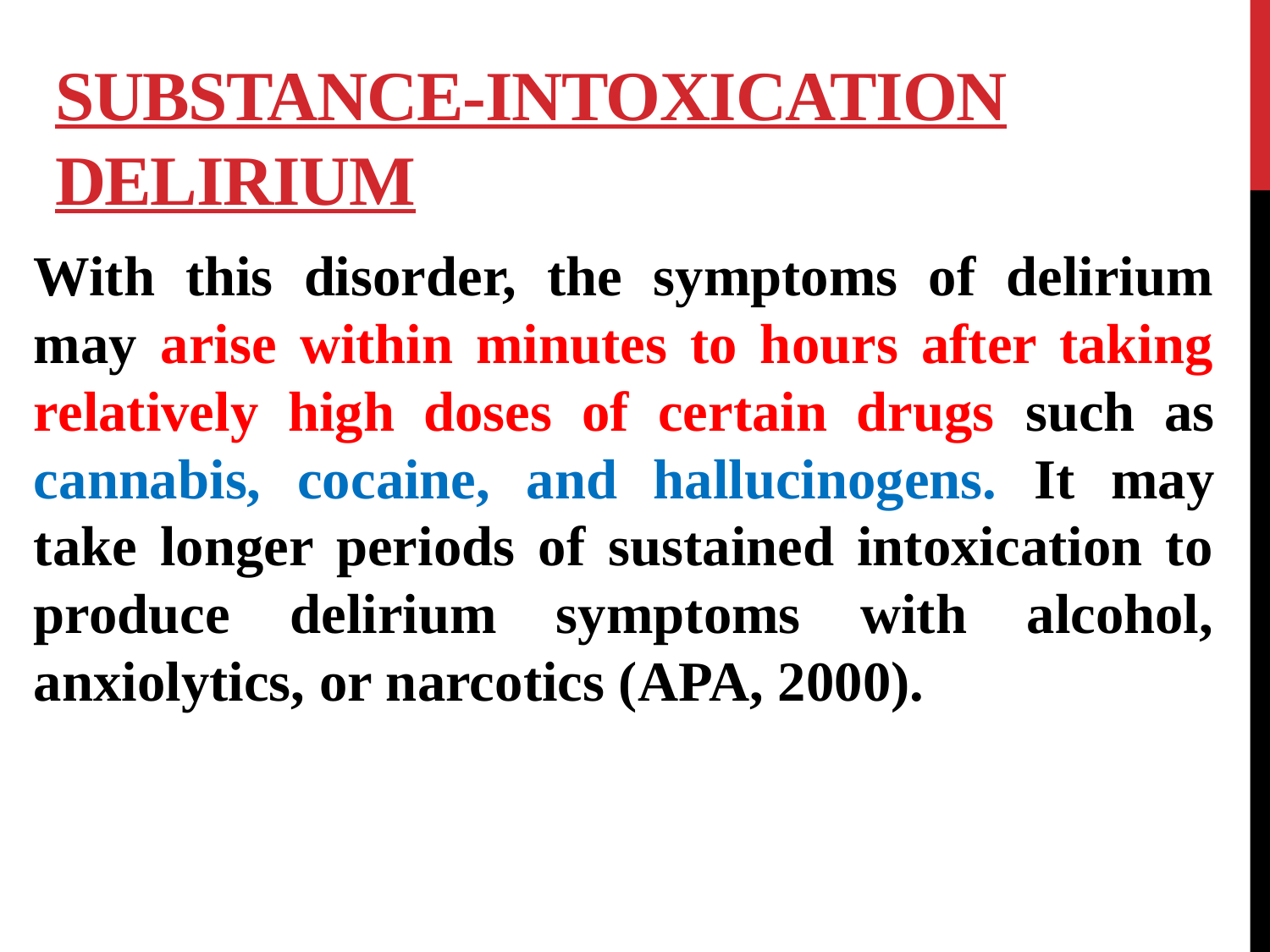

# Substance-Intoxication Delirium
With this disorder, the symptoms of delirium may arise within minutes to hours after taking relatively high doses of certain drugs such as cannabis, cocaine, and hallucinogens. It may take longer periods of sustained intoxication to produce delirium symptoms with alcohol, anxiolytics, or narcotics (APA, 2000).